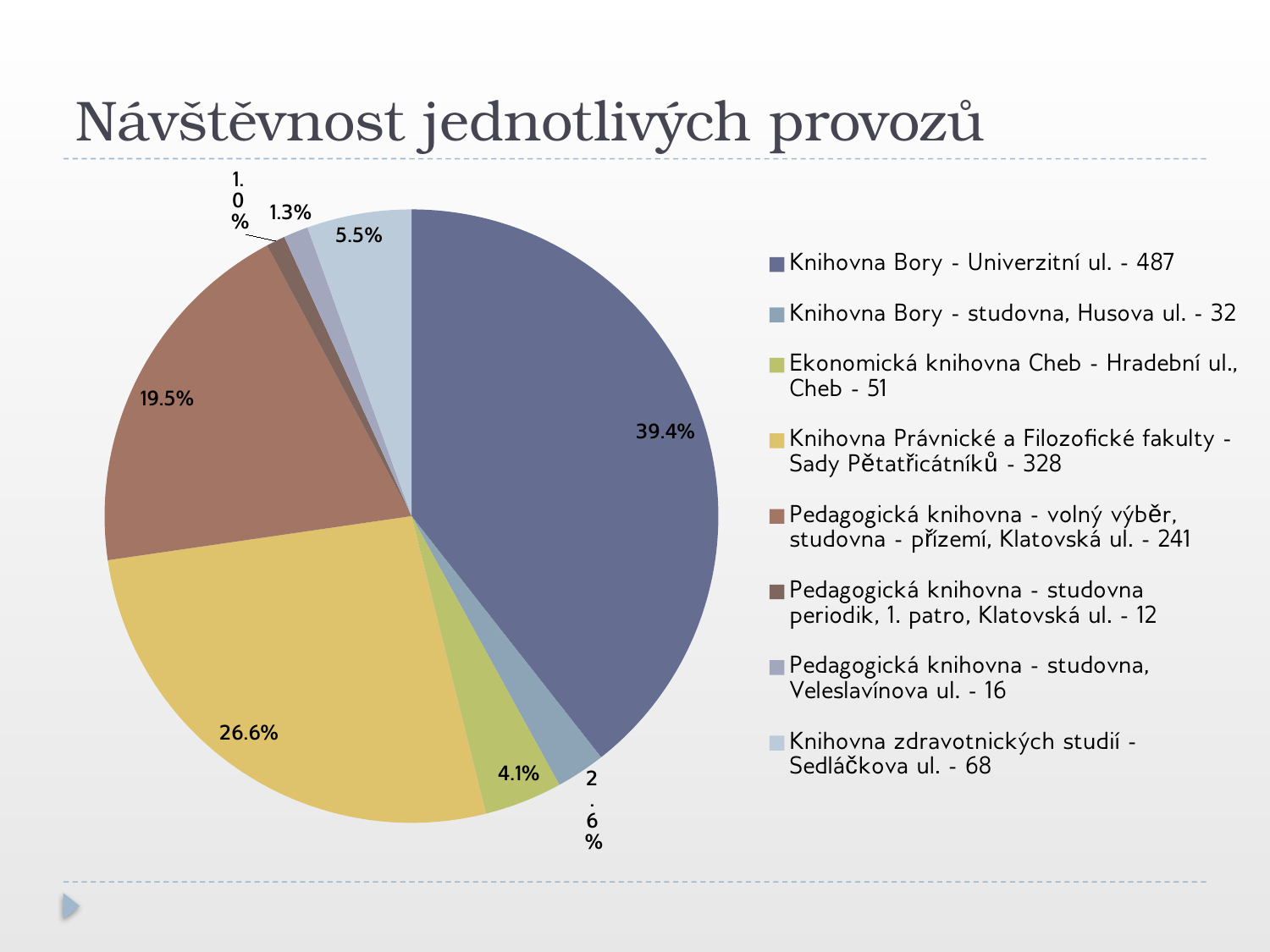

# Návštěvnost jednotlivých provozů

### Chart

| Category |  |
|---|---|
| Knihovna Bory - Univerzitní ul. - 487 | 0.394 |
| Knihovna Bory - studovna, Husova ul. - 32 | 0.026 |
| Ekonomická knihovna Cheb - Hradební ul., Cheb - 51 | 0.041 |
| Knihovna Právnické a Filozofické fakulty - Sady Pětatřicátníků - 328 | 0.266 |
| Pedagogická knihovna - volný výběr, studovna - přízemí, Klatovská ul. - 241 | 0.195 |
| Pedagogická knihovna - studovna periodik, 1. patro, Klatovská ul. - 12 | 0.01 |
| Pedagogická knihovna - studovna, Veleslavínova ul. - 16 | 0.013 |
| Knihovna zdravotnických studií - Sedláčkova ul. - 68 | 0.055 |